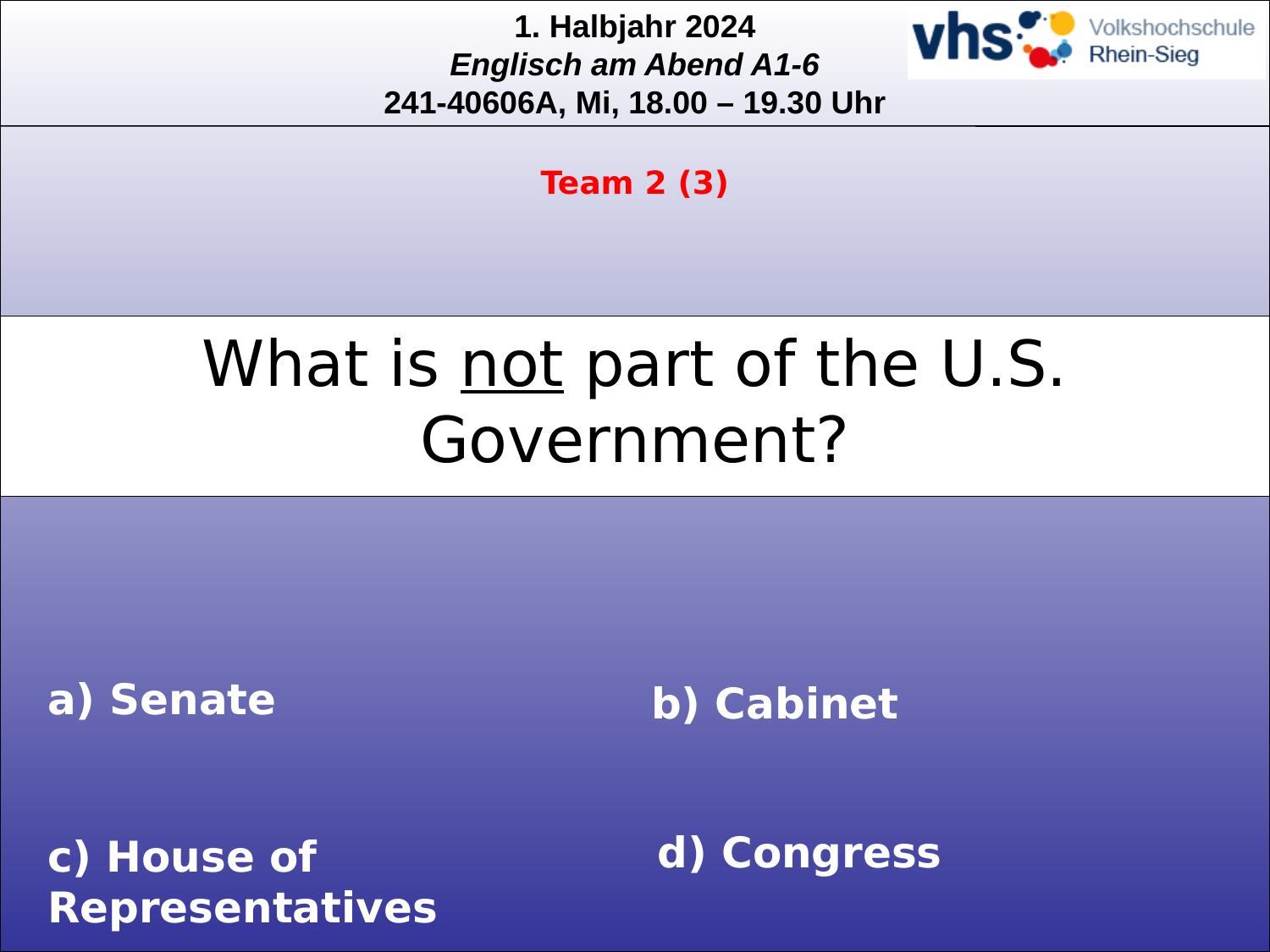

Team 2 (3)
# What is not part of the U.S. Government?
a) Senate
b) Cabinet
d) Congress

c) House of Representatives